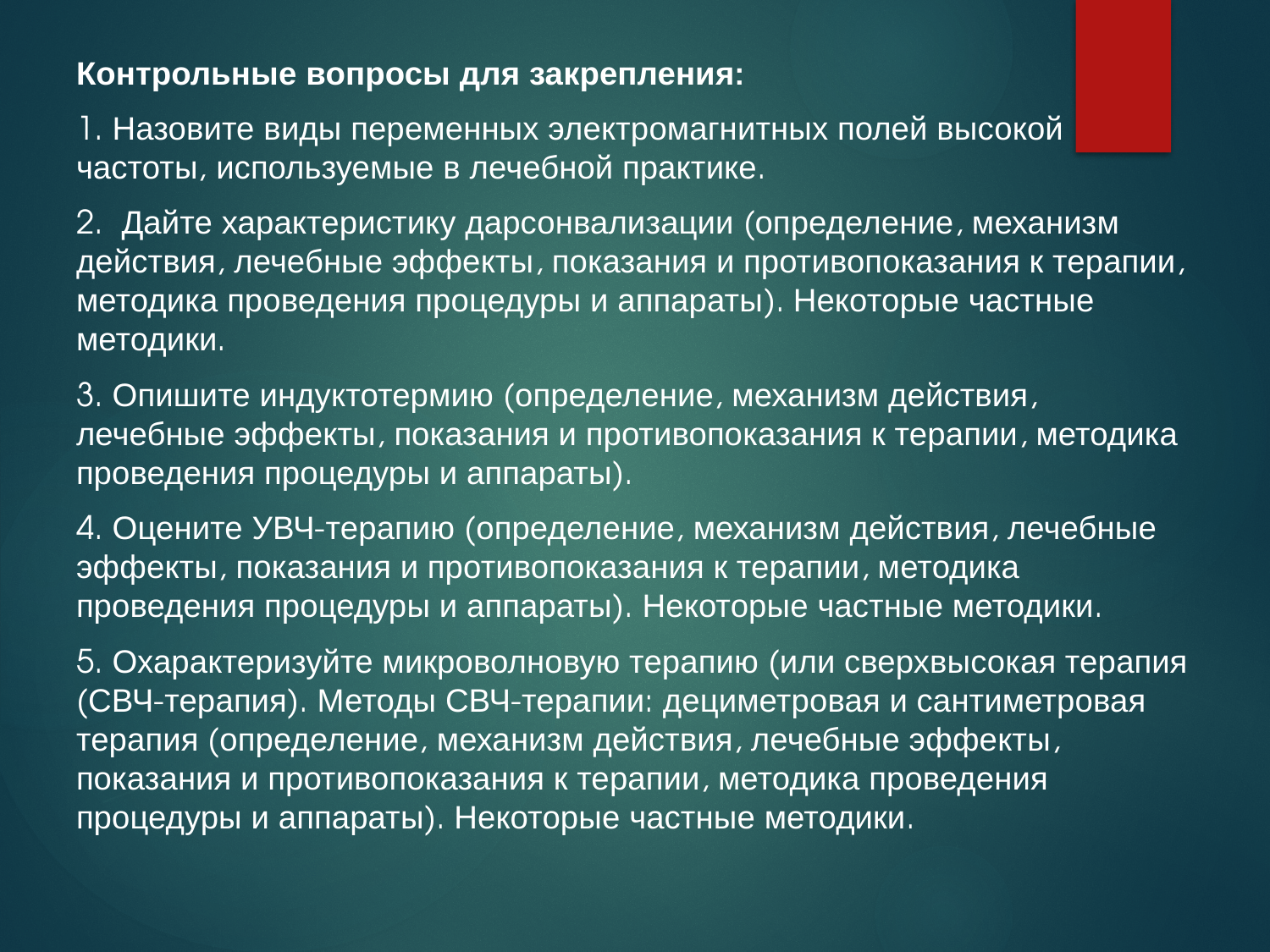

Контрольные вопросы для закрепления:
1. Назовите виды переменных электромагнитных полей высокой частоты, используемые в лечебной практике.
2.  Дайте характеристику дарсонвализации (определение, механизм действия, лечебные эффекты, показания и противопоказания к терапии, методика проведения процедуры и аппараты). Некоторые частные методики.
3. Опишите индуктотермию (определение, механизм действия, лечебные эффекты, показания и противопоказания к терапии, методика проведения процедуры и аппараты).
4. Оцените УВЧ-терапию (определение, механизм действия, лечебные эффекты, показания и противопоказания к терапии, методика проведения процедуры и аппараты). Некоторые частные методики.
5. Охарактеризуйте микроволновую терапию (или сверхвысокая терапия (СВЧ-те­рапия). Методы СВЧ-терапии: деци­метровая и сантиметровая терапия (определение, механизм действия, лечебные эффекты, показания и противопоказания к терапии, методика проведения процедуры и аппараты). Некоторые частные методики.